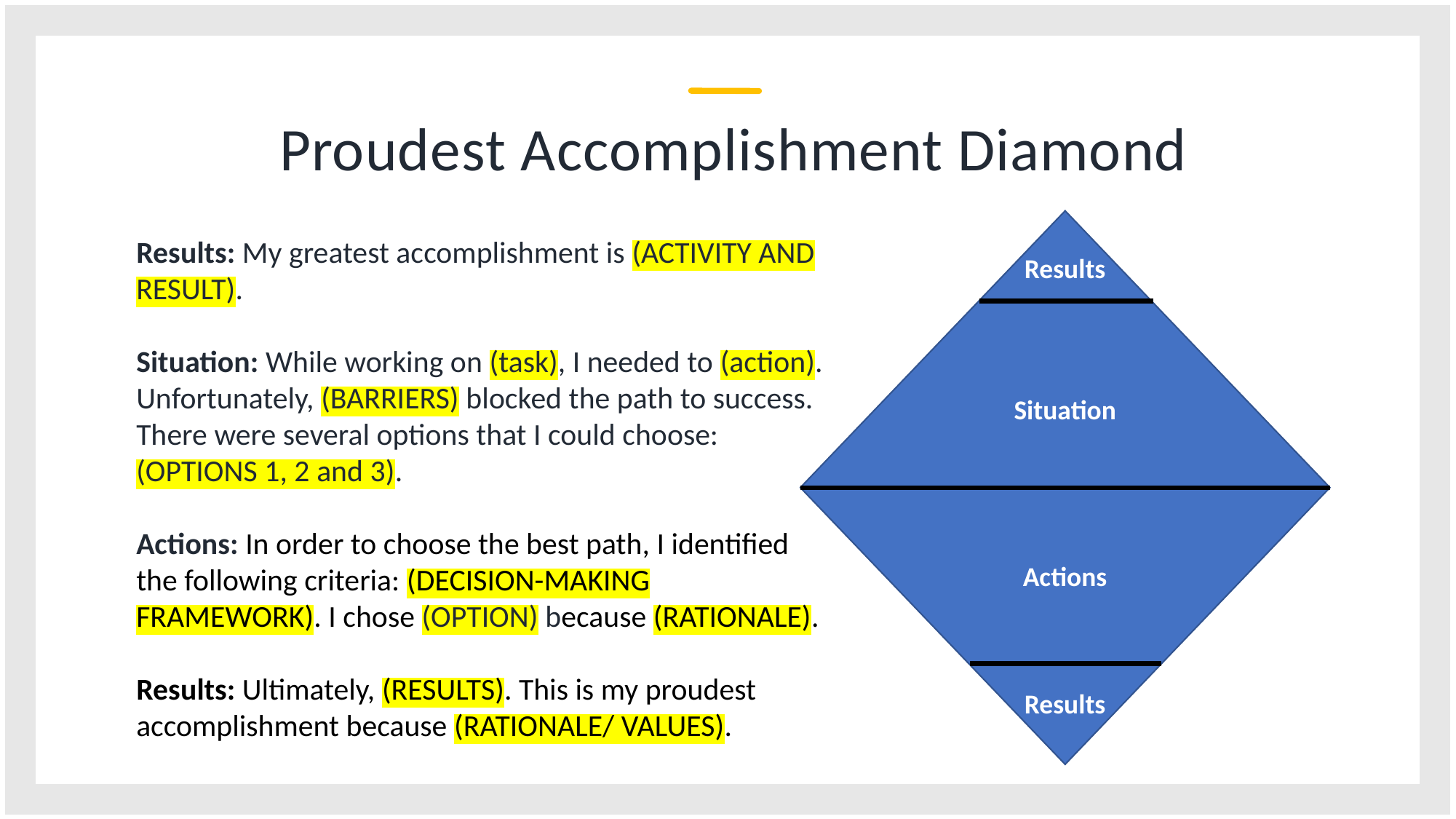

# Proudest Accomplishment Diamond

Results
Situation
Actions
Results
Results: My greatest accomplishment is (ACTIVITY AND RESULT).
Situation: While working on (task), I needed to (action). Unfortunately, (BARRIERS) blocked the path to success. There were several options that I could choose: (OPTIONS 1, 2 and 3).
Actions: In order to choose the best path, I identified the following criteria: (DECISION-MAKING FRAMEWORK). I chose (OPTION) because (RATIONALE).
Results: Ultimately, (RESULTS). This is my proudest accomplishment because (RATIONALE/ VALUES).